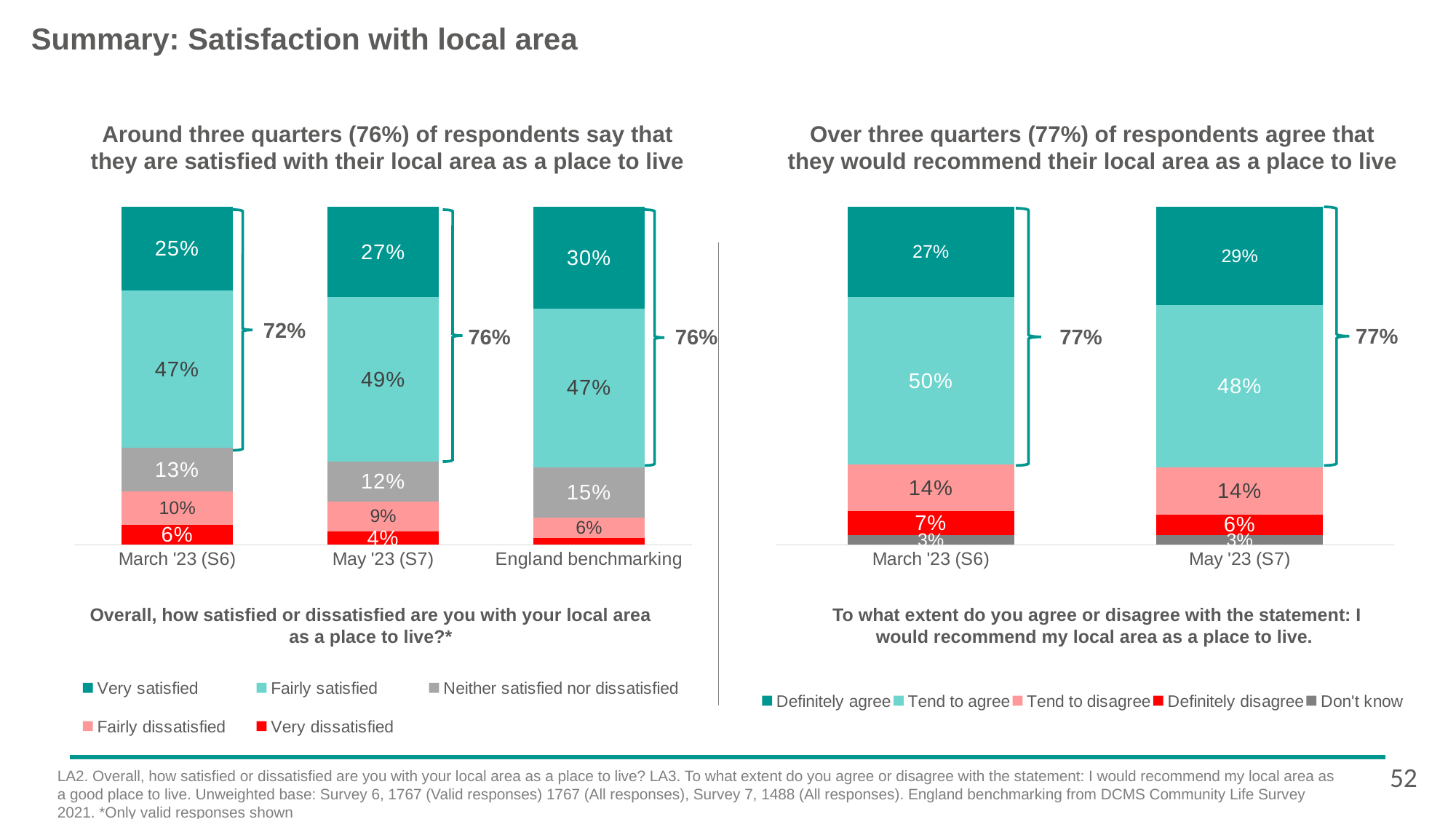

# Summary: Satisfaction with local area
Around three quarters (76%) of respondents say that they are satisfied with their local area as a place to live
Over three quarters (77%) of respondents agree that they would recommend their local area as a place to live

### Chart

| Category | Very dissatisfied  | Fairly dissatisfied | Neither satisfied nor dissatisfied | Fairly satisfied | Very satisfied |
|---|---|---|---|---|---|
| March '23 (S6) | 0.06 | 0.1 | 0.13 | 0.47 | 0.25 |
| May '23 (S7) | 0.04 | 0.09 | 0.12 | 0.49 | 0.27 |
| England benchmarking | 0.02 | 0.06 | 0.15 | 0.47 | 0.3 |

### Chart

| Category | Don't know  | Definitely disagree | Tend to disagree | Tend to agree | Definitely agree |
|---|---|---|---|---|---|
| March '23 (S6) | 0.03 | 0.07 | 0.14 | 0.5 | 0.27 |
| May '23 (S7) | 0.03 | 0.06 | 0.14 | 0.48 | 0.29 |

72%
77%
76%
77%
76%
To what extent do you agree or disagree with the statement: I would recommend my local area as a place to live.
Overall, how satisfied or dissatisfied are you with your local area as a place to live?*
52
LA2. Overall, how satisfied or dissatisfied are you with your local area as a place to live? LA3. To what extent do you agree or disagree with the statement: I would recommend my local area as a good place to live. Unweighted base: Survey 6, 1767 (Valid responses) 1767 (All responses), Survey 7, 1488 (All responses). England benchmarking from DCMS Community Life Survey 2021. *Only valid responses shown